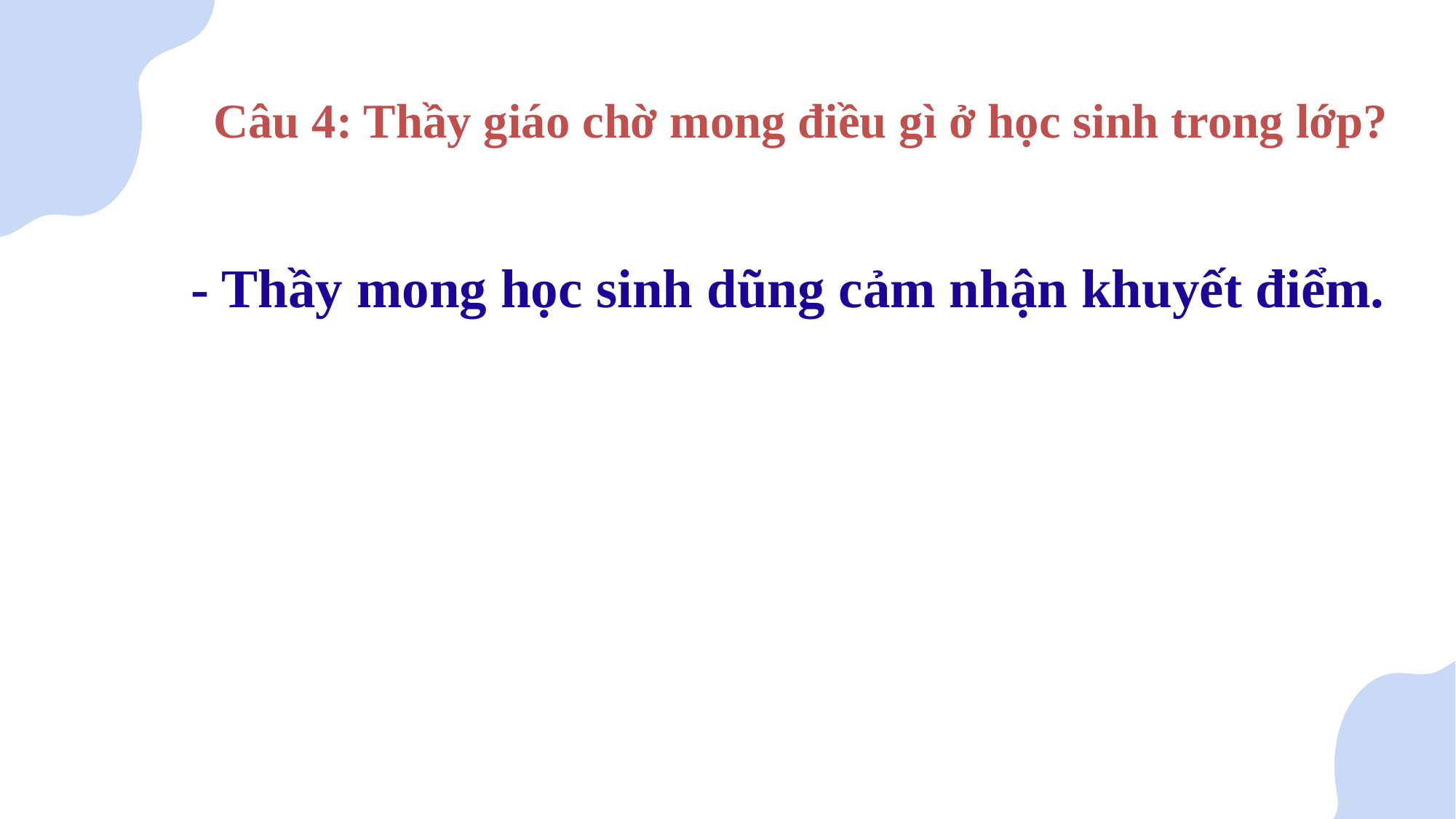

Câu 4: Thầy giáo chờ mong điều gì ở học sinh trong lớp?
- Thầy mong học sinh dũng cảm nhận khuyết điểm.